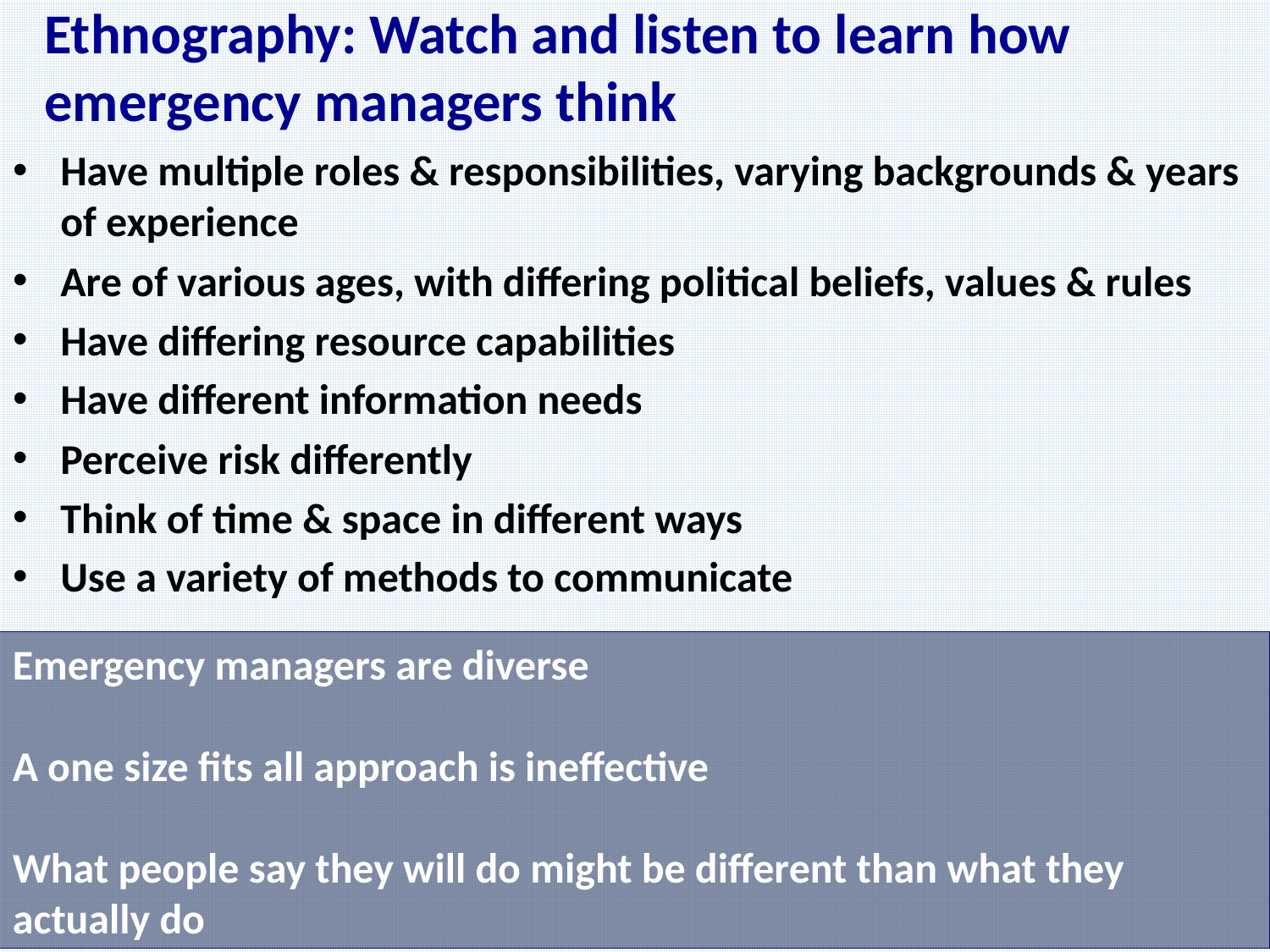

# Ethnography: Watch and listen to learn how emergency managers think
Have multiple roles & responsibilities, varying backgrounds & years of experience
Are of various ages, with differing political beliefs, values & rules
Have differing resource capabilities
Have different information needs
Perceive risk differently
Think of time & space in different ways
Use a variety of methods to communicate

Emergency managers are diverse

A one size fits all approach is ineffective

What people say they will do might be different than what they actually do